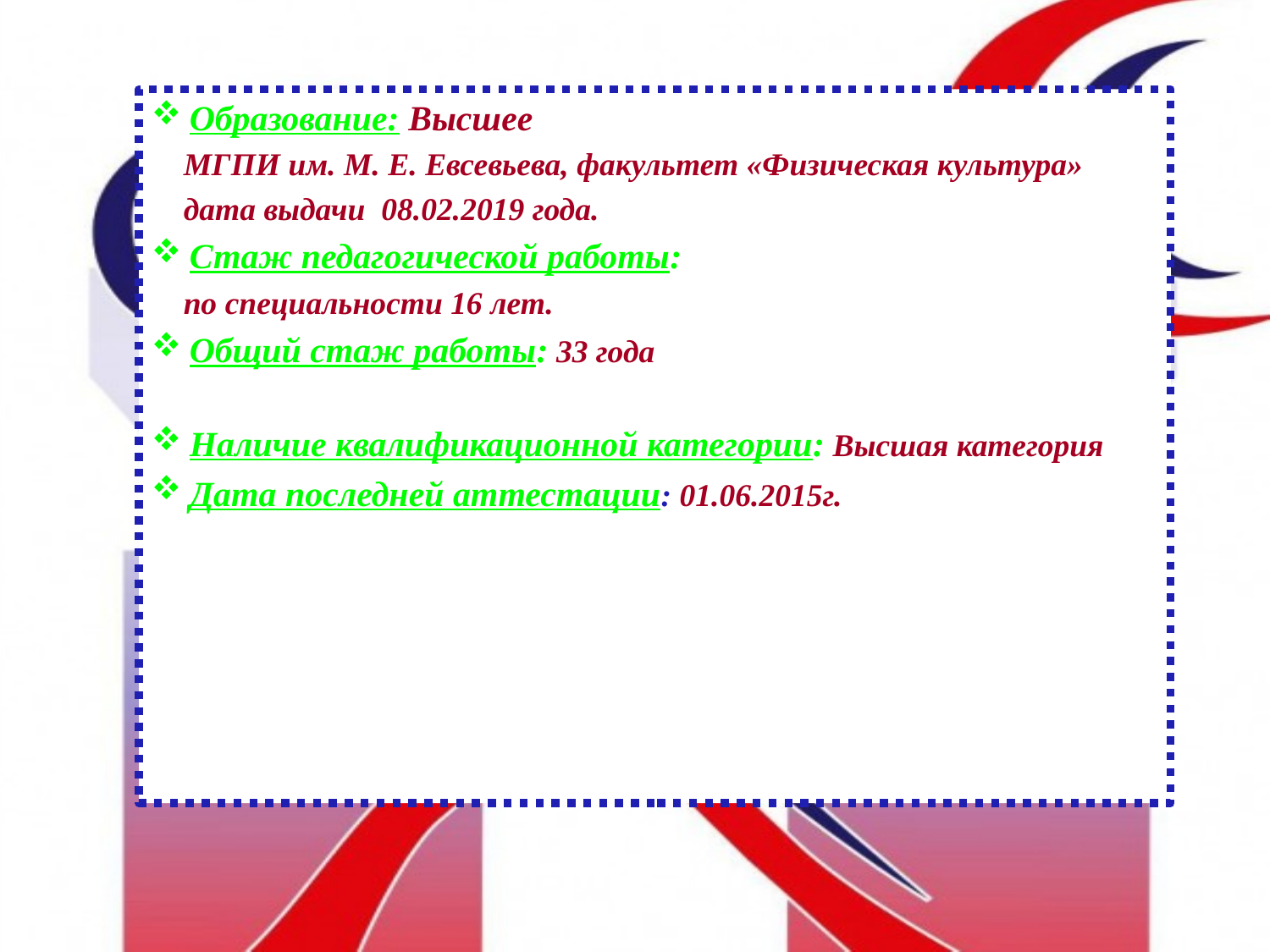

Образование: Высшее
    МГПИ им. М. Е. Евсевьева, факультет «Физическая культура»
    дата выдачи  08.02.2019 года.
Стаж педагогической работы:
    по специальности 16 лет.
Общий стаж работы: 33 года

Наличие квалификационной категории: Высшая категория
Дата последней аттестации: 01.06.2015г.